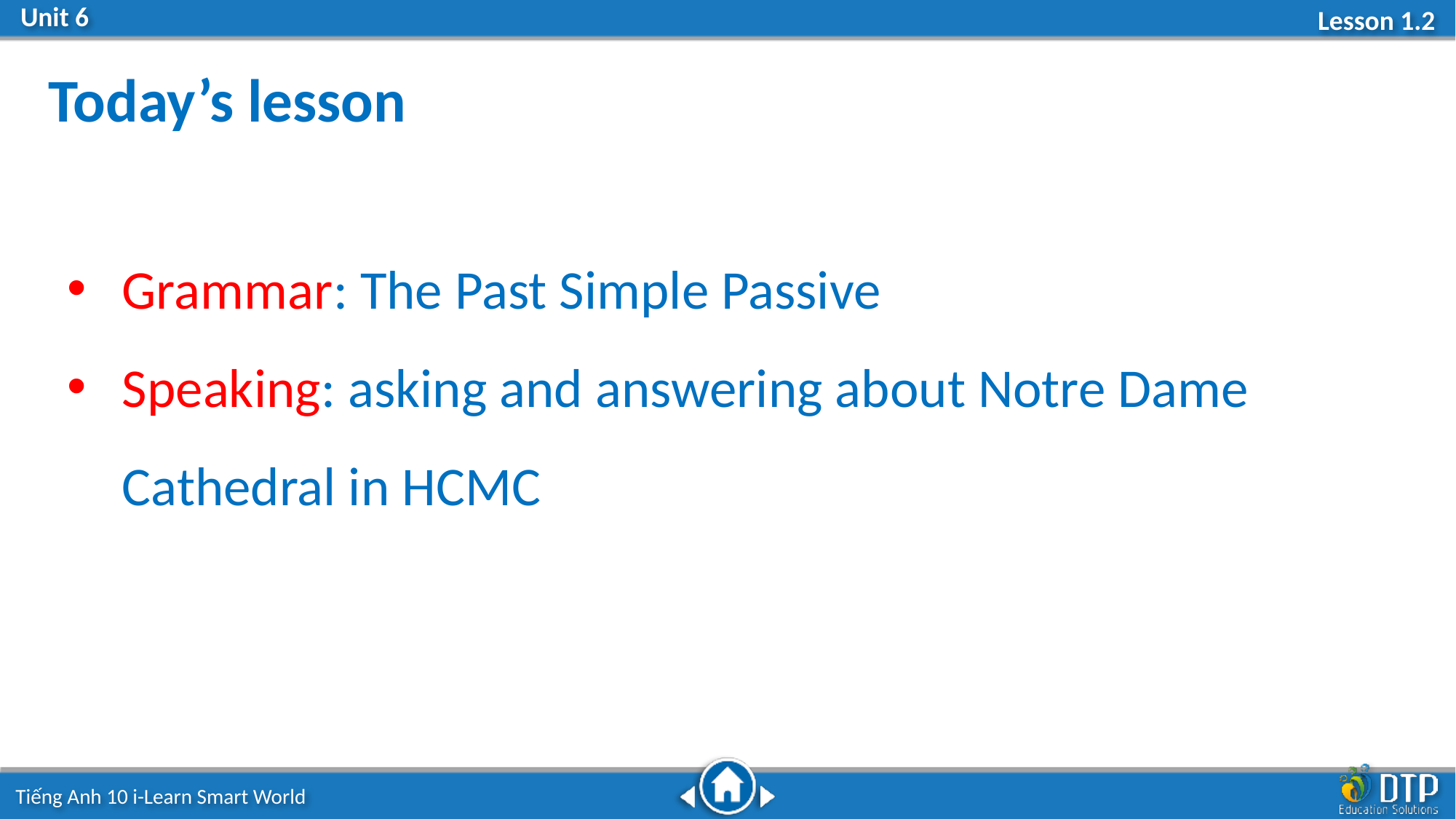

Today’s lesson
Grammar: The Past Simple Passive
Speaking: asking and answering about Notre Dame Cathedral in HCMC